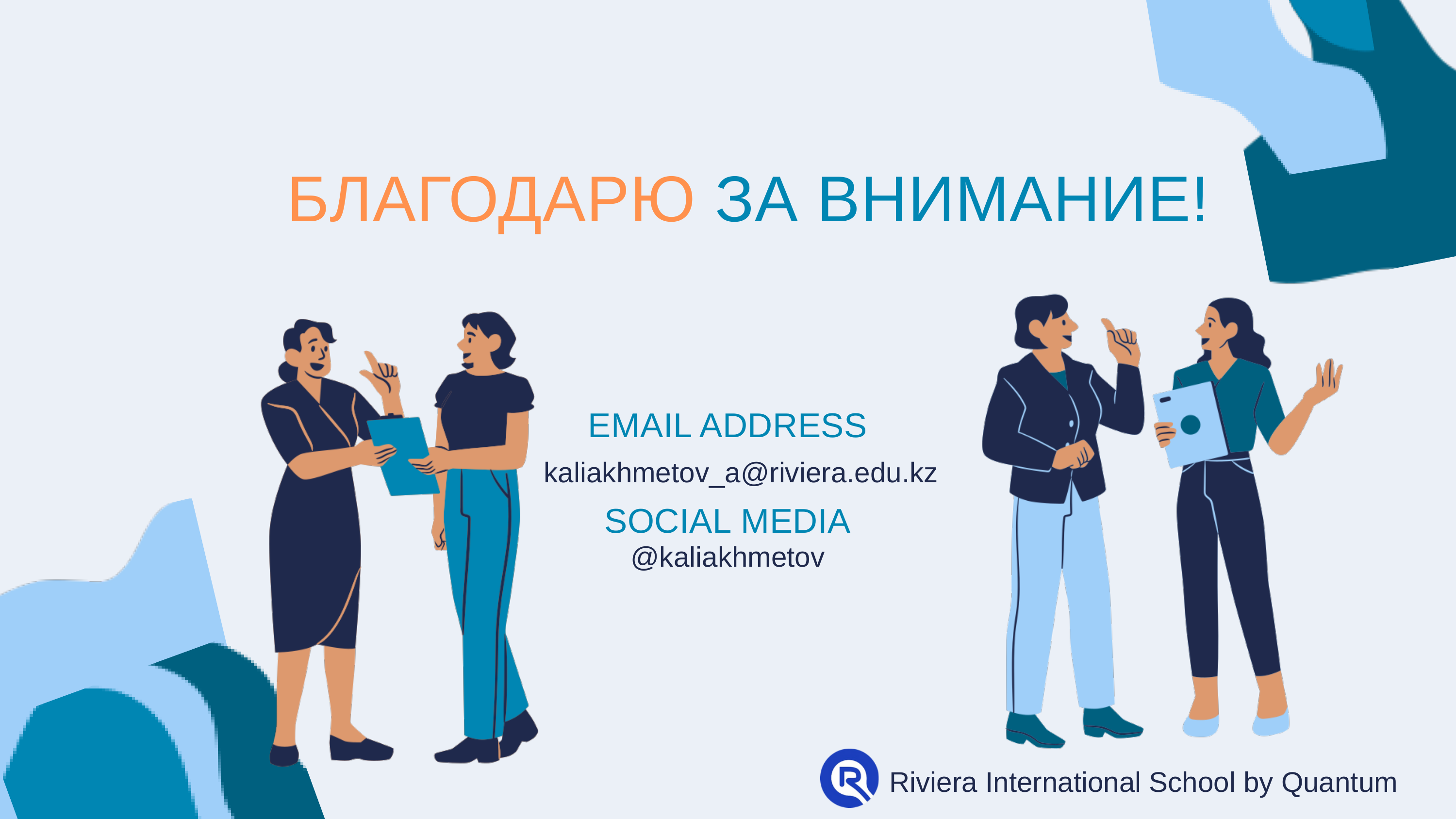

БЛАГОДАРЮ ЗА ВНИМАНИЕ!

EMAIL ADDRESS
kaliakhmetov_a@riviera.edu.kz
SOCIAL MEDIA

@kaliakhmetov

Riviera International School by Quantum